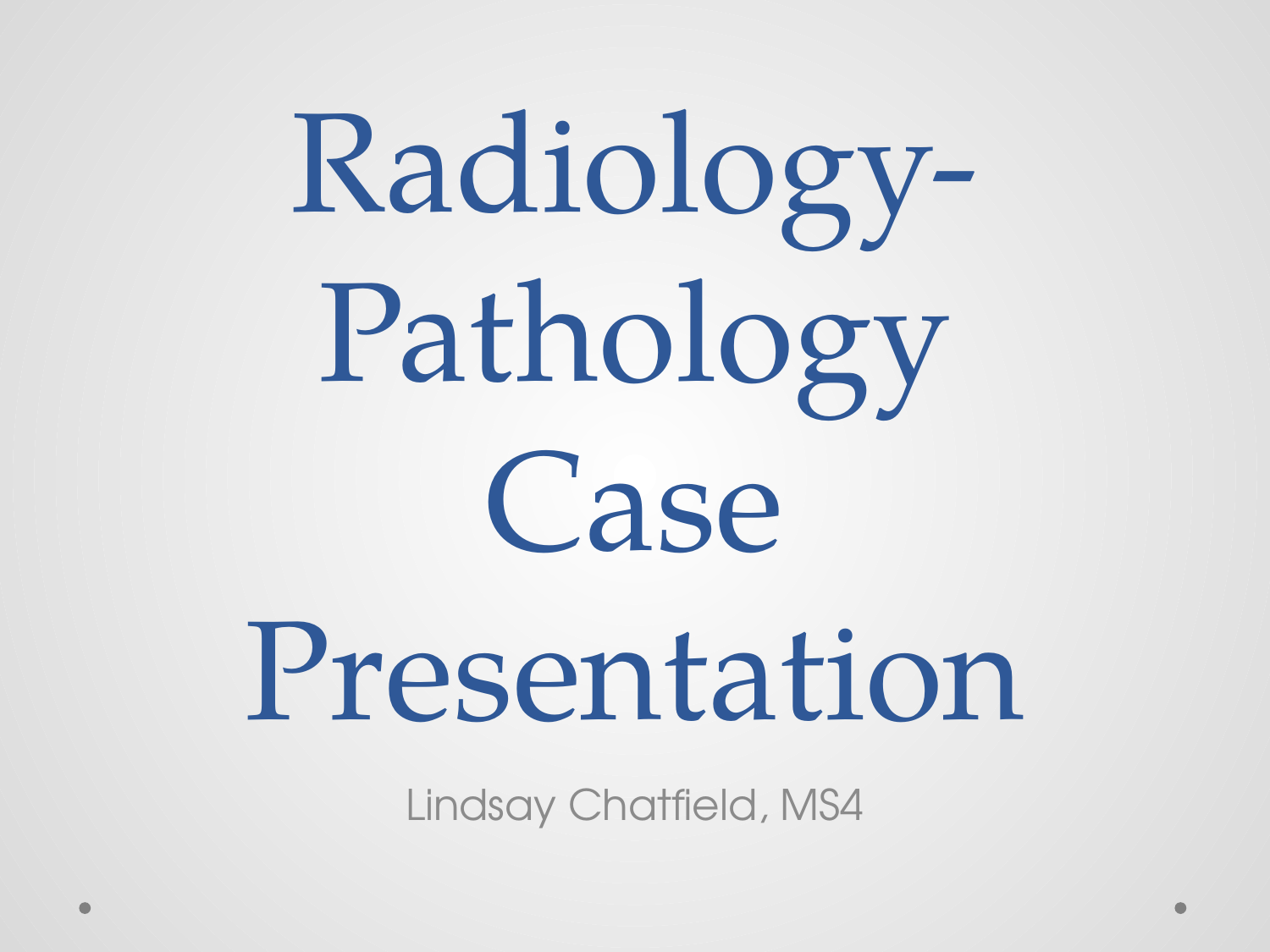

# Radiology-Pathology Case Presentation
Lindsay Chatfield, MS4